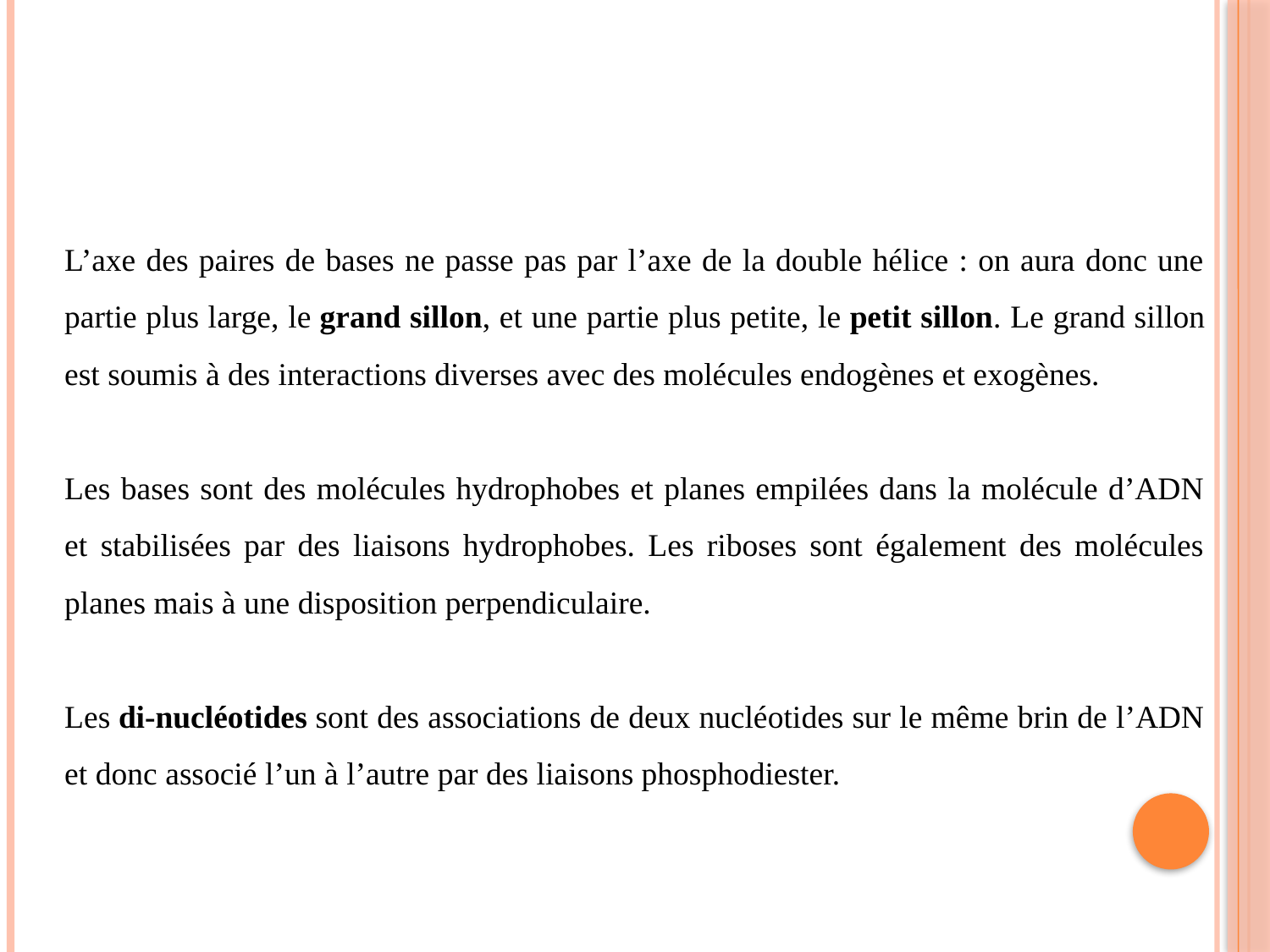

L’axe des paires de bases ne passe pas par l’axe de la double hélice : on aura donc une partie plus large, le grand sillon, et une partie plus petite, le petit sillon. Le grand sillon est soumis à des interactions diverses avec des molécules endogènes et exogènes.

Les bases sont des molécules hydrophobes et planes empilées dans la molécule d’ADN et stabilisées par des liaisons hydrophobes. Les riboses sont également des molécules planes mais à une disposition perpendiculaire.

Les di-nucléotides sont des associations de deux nucléotides sur le même brin de l’ADN et donc associé l’un à l’autre par des liaisons phosphodiester.